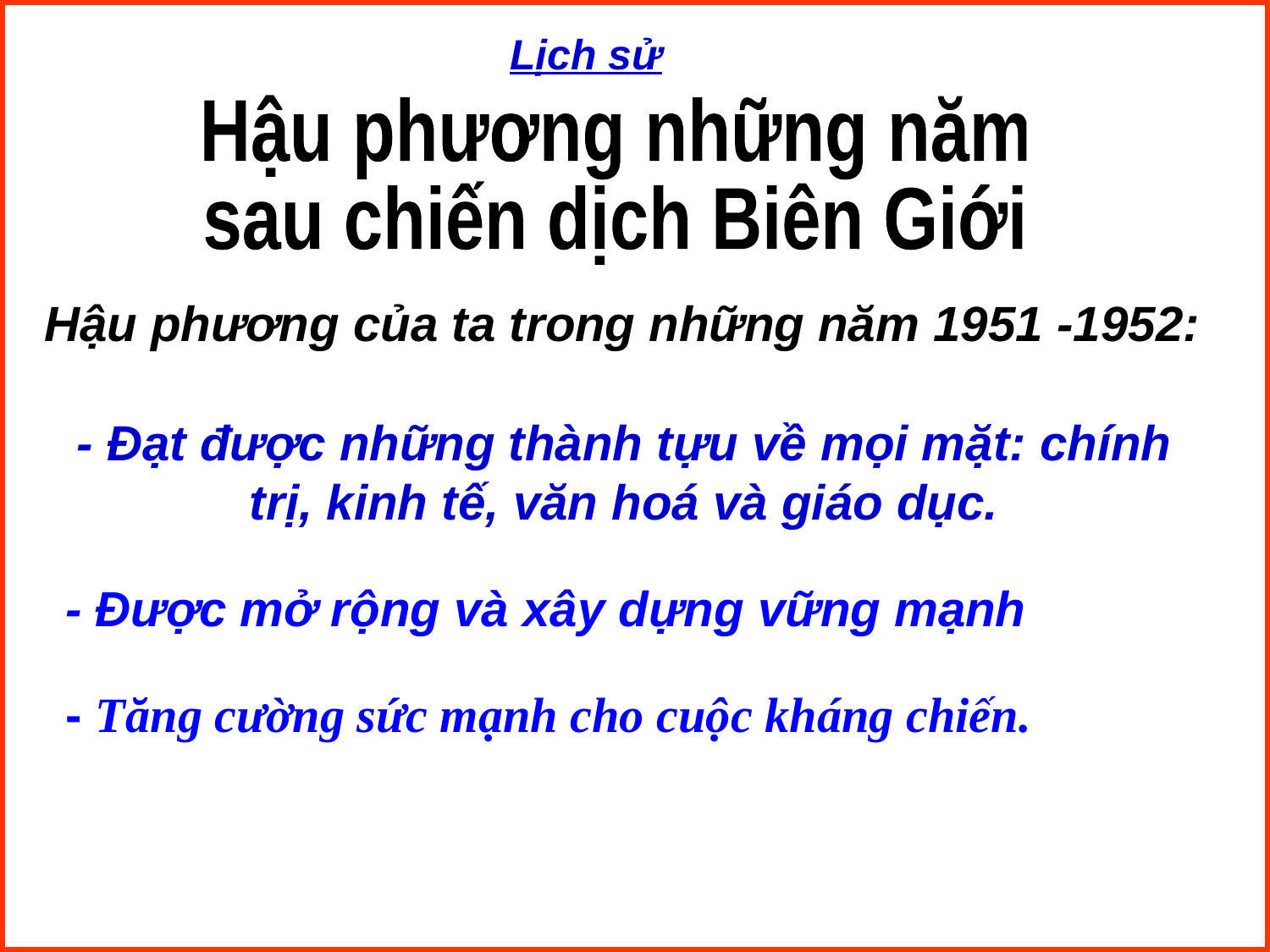

Lịch sử
Hậu phương những năm
sau chiến dịch Biên Giới
Hậu phương của ta trong những năm 1951 -1952:
- Đạt được những thành tựu về mọi mặt: chính trị, kinh tế, văn hoá và giáo dục.
- Được mở rộng và xây dựng vững mạnh
- Tăng cường sức mạnh cho cuộc kháng chiến.